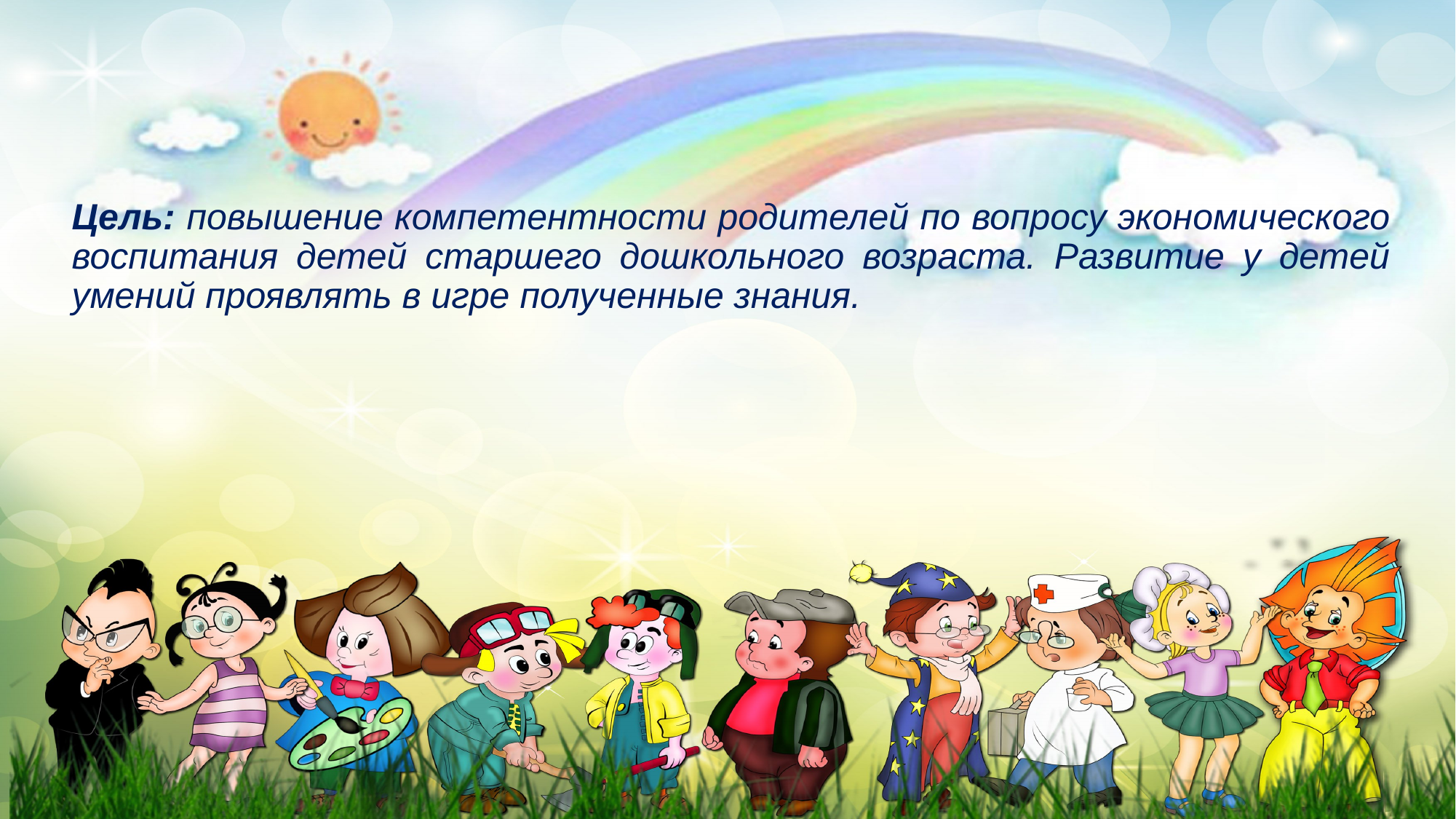

Цель: повышение компетентности родителей по вопросу экономического воспитания детей старшего дошкольного возраста. Развитие у детей умений проявлять в игре полученные знания.